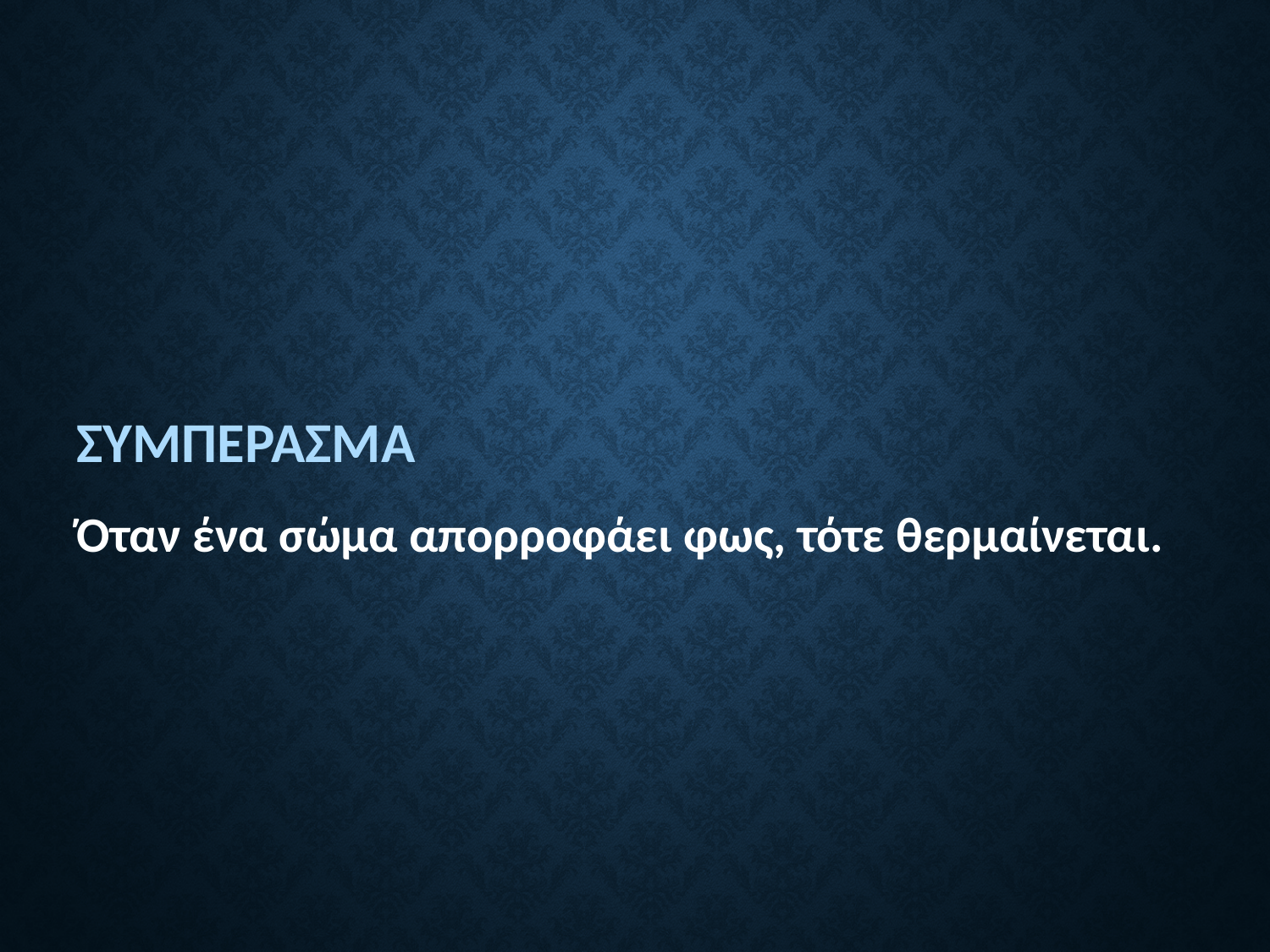

ΣΥΜΠΕΡΑΣΜΑ
Όταν ένα σώμα απορροφάει φως, τότε θερμαίνεται.